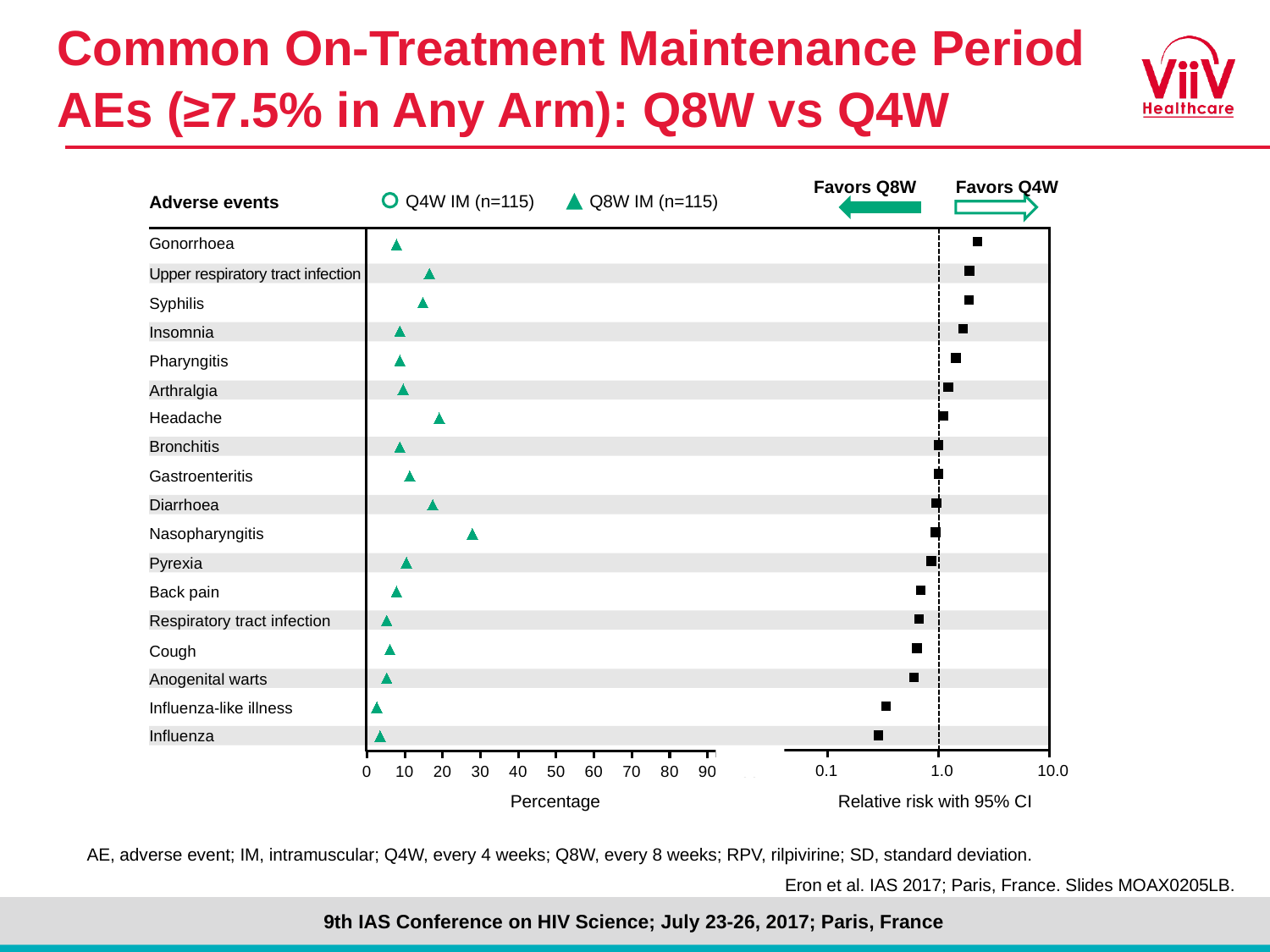

# Common On-Treatment Maintenance Period AEs (≥7.5% in Any Arm): Q8W vs Q4W
Favors Q8W
Favors Q4W
 Q8W IM (n=115)

Q4W IM (n=115)

Adverse events

### Chart

| Category | Y-Values |
|---|---|

### Chart

| Category | Y-Values |  |
|---|---|---|
Gonorrhoea
Upper respiratory tract infection
Syphilis
Insomnia
Pharyngitis
Arthralgia
Headache
Bronchitis
Gastroenteritis
Diarrhoea
Nasopharyngitis
Pyrexia
Back pain
Respiratory tract infection
Cough
Anogenital warts
Influenza-like illness
Influenza
0.1                     1.0                   10.0
Percentage
Relative risk with 95% CI
AE, adverse event; IM, intramuscular; Q4W, every 4 weeks; Q8W, every 8 weeks; RPV, rilpivirine; SD, standard deviation.
Eron et al. IAS 2017; Paris, France. Slides MOAX0205LB.